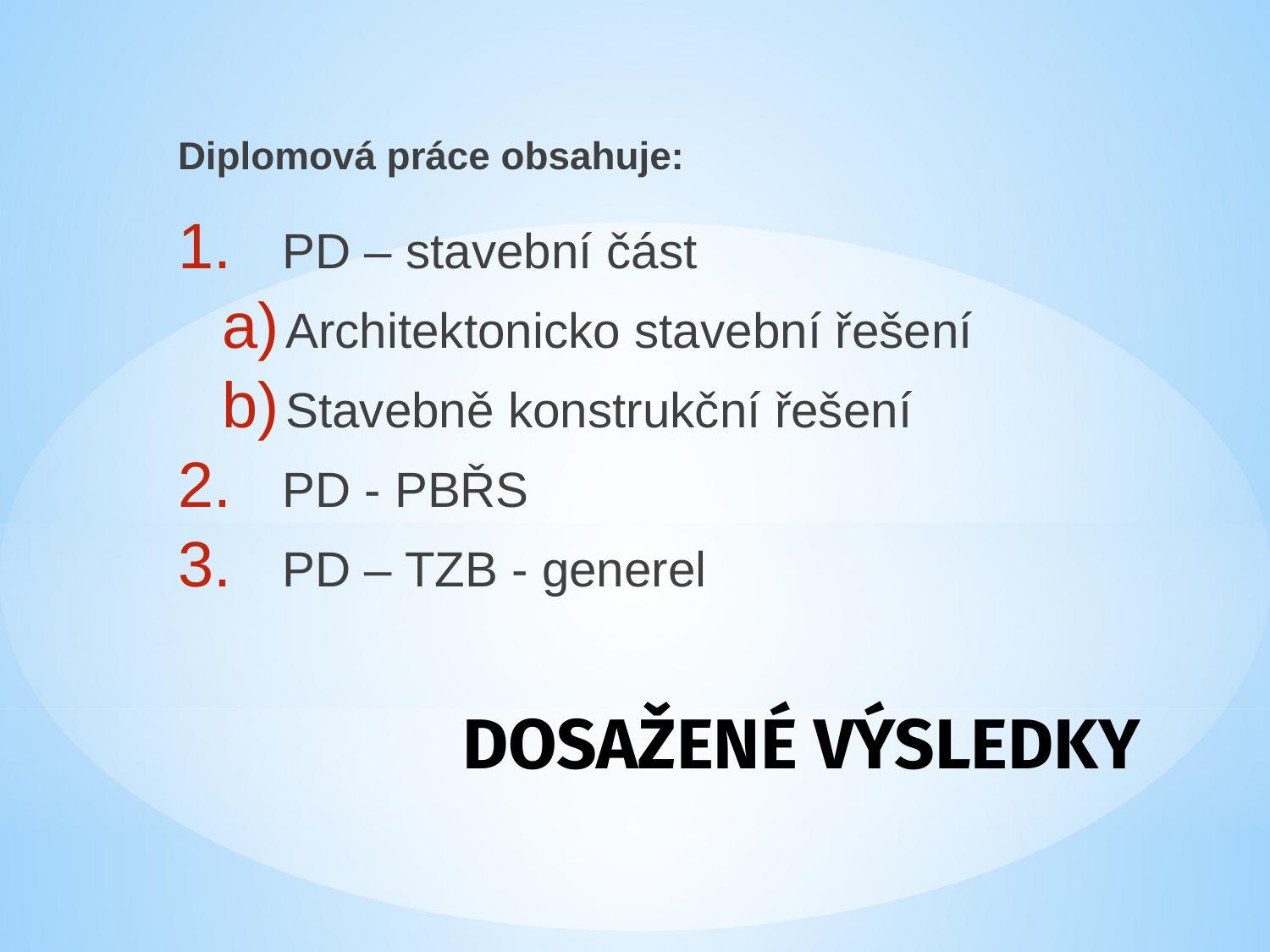

Diplomová práce obsahuje:
   PD – stavební část
Architektonicko stavební řešení
Stavebně konstrukční řešení
   PD - PBŘS
   PD – TZB - generel

# DOSAŽENÉ VÝSLEDKY